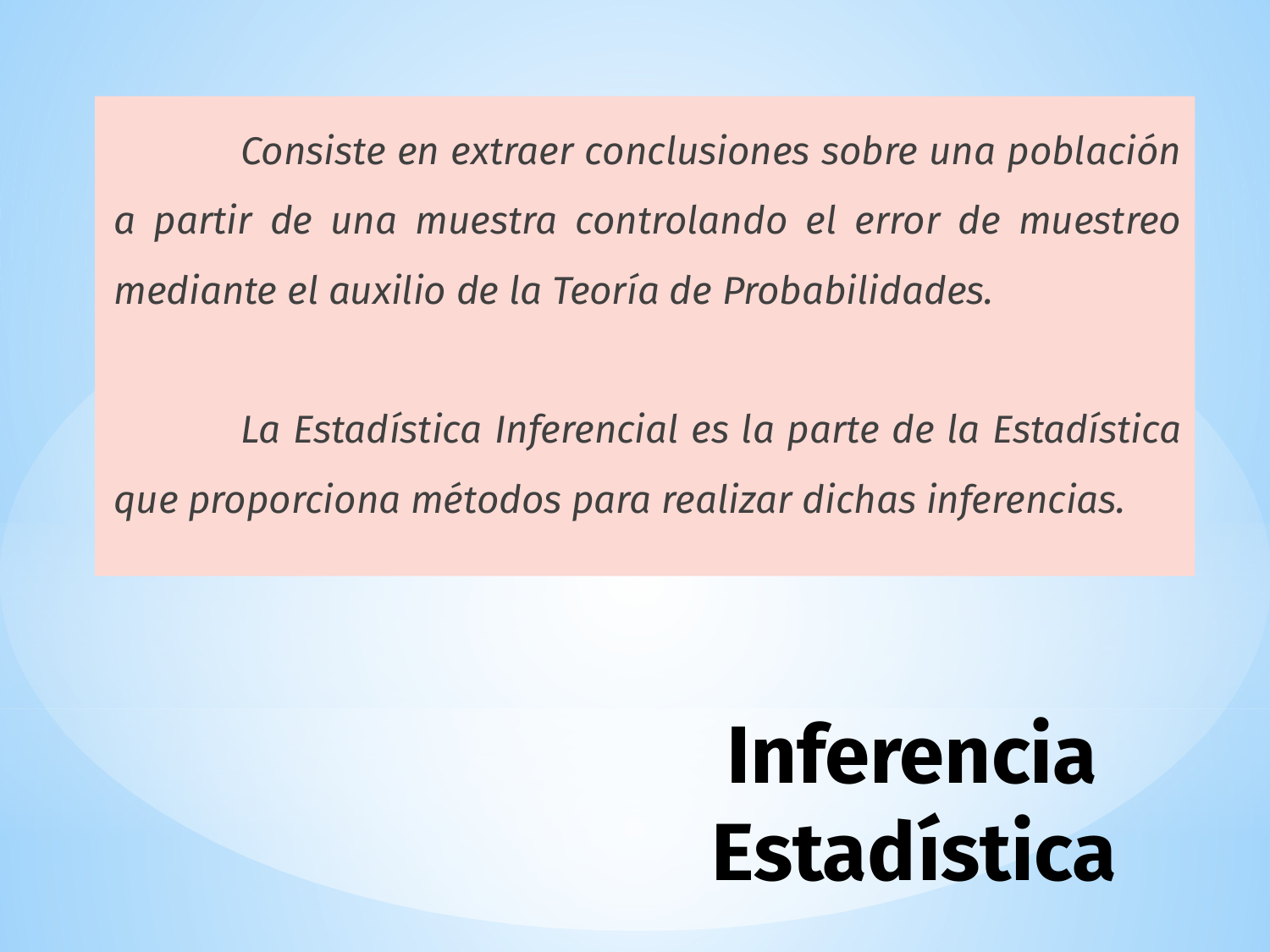

Consiste en extraer conclusiones sobre una población a partir de una muestra controlando el error de muestreo mediante el auxilio de la Teoría de Probabilidades.

	La Estadística Inferencial es la parte de la Estadística que proporciona métodos para realizar dichas inferencias.

# Inferencia Estadística